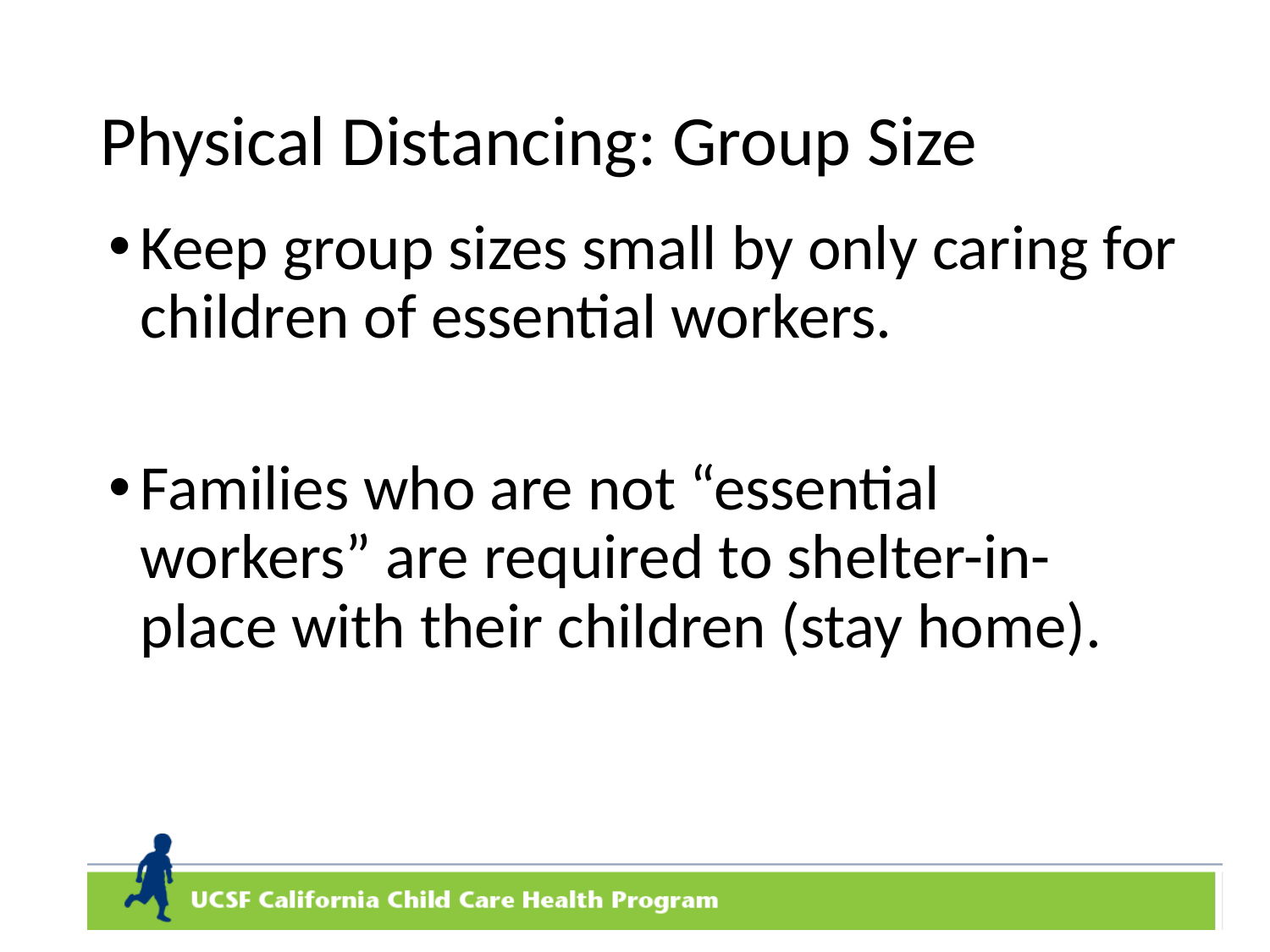

# Physical Distancing: Group Size
Keep group sizes small by only caring for children of essential workers.

Families who are not “essential workers” are required to shelter-in-place with their children (stay home).